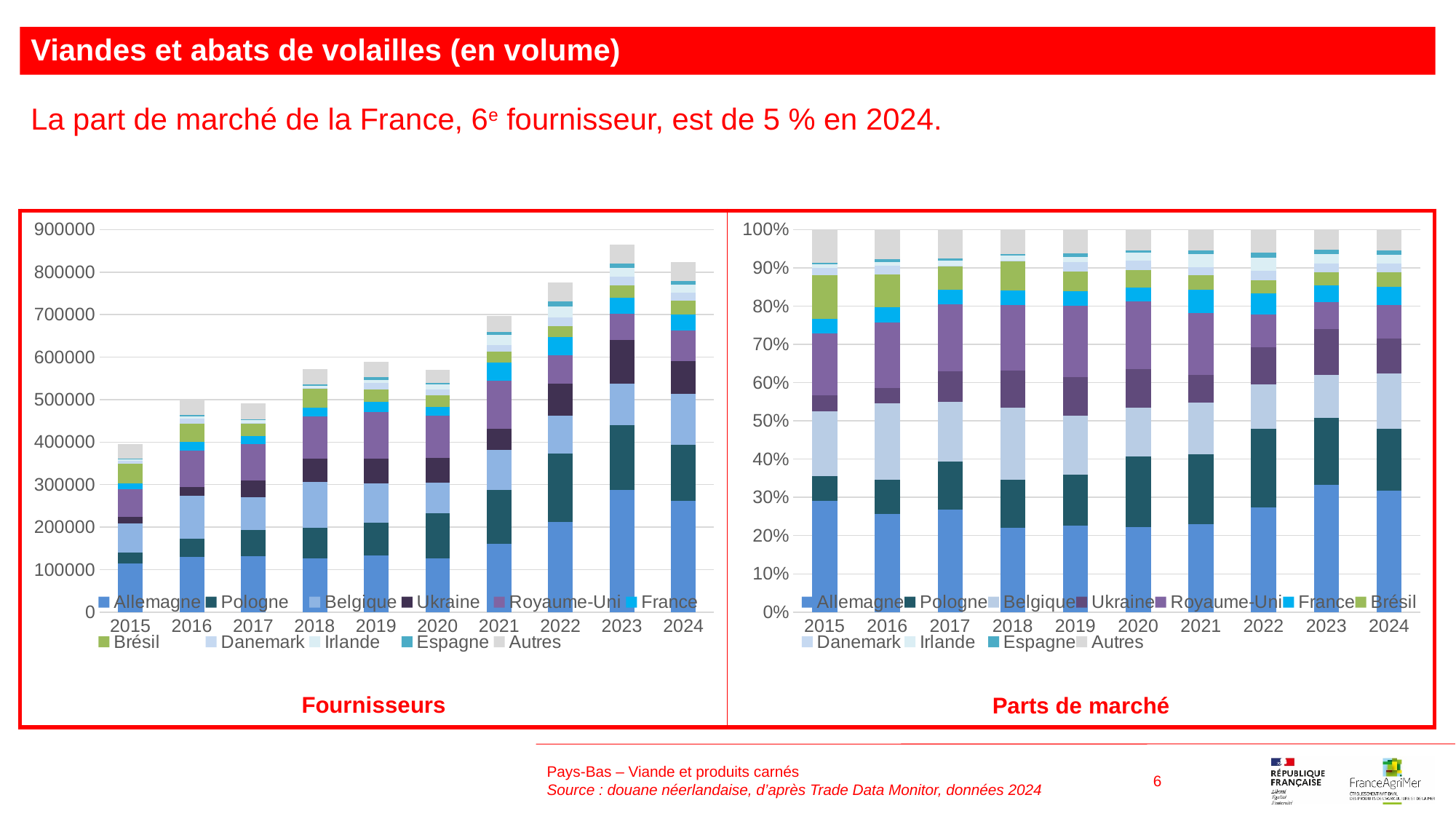

Viandes et abats de volailles (en volume)
La part de marché de la France, 6e fournisseur, est de 5 % en 2024.

### Chart

| Category | Allemagne | Pologne | Belgique | Ukraine | Royaume-Uni | France | Brésil | Danemark | Irlande | Espagne | Autres |
|---|---|---|---|---|---|---|---|---|---|---|---|
| 2015 | 115033.0 | 25730.0 | 67038.0 | 16998.0 | 63999.0 | 14868.0 | 45072.0 | 7799.0 | 3326.0 | 2077.0 | 34055.0 |
| 2016 | 129358.0 | 44069.0 | 100526.0 | 20131.0 | 86166.0 | 20712.0 | 43038.0 | 11548.0 | 4669.0 | 3946.0 | 38384.0 |
| 2017 | 132067.0 | 61031.0 | 77379.0 | 38904.0 | 86188.0 | 18832.0 | 29519.0 | 1506.0 | 5982.0 | 2832.0 | 37242.0 |
| 2018 | 126246.0 | 72176.0 | 107182.0 | 56224.0 | 98107.0 | 21837.0 | 43442.0 | 1371.0 | 6711.0 | 3133.0 | 36077.0 |
| 2019 | 133223.0 | 77934.0 | 91299.0 | 58586.0 | 110046.0 | 22902.0 | 30445.0 | 14317.0 | 7839.0 | 5705.0 | 36044.0 |
| 2020 | 126367.0 | 106005.0 | 72510.0 | 57504.0 | 100623.0 | 20196.0 | 26691.0 | 14117.0 | 11135.0 | 3738.0 | 30859.0 |
| 2021 | 160135.0 | 127413.0 | 94556.0 | 49776.0 | 112289.0 | 43197.0 | 25856.0 | 15554.0 | 23097.0 | 7308.0 | 37313.0 |
| 2022 | 211897.0 | 160520.0 | 89715.0 | 75156.0 | 67617.0 | 41726.0 | 27122.0 | 19141.0 | 25986.0 | 11549.0 | 46105.0 |
| 2023 | 287389.0 | 152816.0 | 97050.0 | 102840.0 | 61506.0 | 37346.0 | 30600.0 | 19393.0 | 20827.0 | 10957.0 | 44575.0 |
| 2024 | 261567.0 | 132801.0 | 119879.0 | 75946.0 | 71628.0 | 39152.0 | 31217.0 | 19418.0 | 18289.0 | 9343.0 | 44934.0 |

### Chart

| Category | Allemagne | Pologne | Belgique | Ukraine | Royaume-Uni | France | Brésil | Danemark | Irlande | Espagne | Autres |
|---|---|---|---|---|---|---|---|---|---|---|---|
| 2015 | 0.290491041553555 | 0.06497556787333174 | 0.16929001628808443 | 0.04292478440384348 | 0.16161567696561827 | 0.03754592861020972 | 0.1138196189345825 | 0.019694693114812055 | 0.008399095948181164 | 0.005245015719895454 | 0.08599856058788621 |
| 2016 | 0.25740478005042317 | 0.0876913005151757 | 0.2000330317363351 | 0.04005794482904087 | 0.17145858994283122 | 0.041214055600769677 | 0.08563975110785658 | 0.02297894525288182 | 0.009290673310158055 | 0.007852001902309634 | 0.0763789257522182 |
| 2017 | 0.2687117737780834 | 0.12417748768011849 | 0.1574401504022528 | 0.07915651030963494 | 0.17536349245750607 | 0.03831676439828926 | 0.06006120264831672 | 0.003064201740857244 | 0.012171351137986742 | 0.0057621642298192 | 0.07577490121713511 |
| 2018 | 0.22051471949638957 | 0.12607029445979606 | 0.18721550516501137 | 0.09820683102011157 | 0.17136414290854593 | 0.03814283169084691 | 0.07588042745403542 | 0.0023947347276709764 | 0.011722147890153117 | 0.005472431729973136 | 0.06301593345746595 |
| 2019 | 0.22643879389468674 | 0.1324642213685964 | 0.15518067783934458 | 0.0995784750314444 | 0.1870449060067308 | 0.03892647108814631 | 0.051747288982561104 | 0.024334568446816467 | 0.013323928340755346 | 0.009696773974232586 | 0.06126389502668525 |
| 2020 | 0.22179571562716655 | 0.18605692020114262 | 0.12726746175920806 | 0.10092936313613986 | 0.17661058894768714 | 0.035447437011294526 | 0.04684727378037543 | 0.024777751450210182 | 0.019543831012119456 | 0.006560829844930627 | 0.054162827229725576 |
| 2021 | 0.22991583559944523 | 0.18293481350880267 | 0.13575996347420077 | 0.07146651658162166 | 0.16122034073516786 | 0.062020634779337655 | 0.03712307643712652 | 0.022331850669208925 | 0.03316180756761724 | 0.010492552699664318 | 0.05357260794780716 |
| 2022 | 0.27287536669353823 | 0.20671342143421922 | 0.11553261029137166 | 0.0967839141621616 | 0.08707538884324446 | 0.05373364205559576 | 0.03492699611349922 | 0.024649274854674746 | 0.033464085281520194 | 0.014872497533913518 | 0.05937280273626139 |
| 2023 | 0.3321268139683508 | 0.17660484988425967 | 0.11215776280800047 | 0.11884909147011612 | 0.07108063224388333 | 0.04315964770559078 | 0.035363498628797674 | 0.022411906173472985 | 0.02406913679548919 | 0.012662674982867194 | 0.05151398533917178 |
| 2024 | 0.31736866244263956 | 0.16113223663935042 | 0.1454535086037657 | 0.0921480172876116 | 0.08690883235821562 | 0.047504531810030406 | 0.037876710500452576 | 0.02356055881403684 | 0.022190702448754752 | 0.01133619842411918 | 0.054520040671023354 |
Pays-Bas – Viande et produits carnés
Source : douane néerlandaise, d’après Trade Data Monitor, données 2024
6